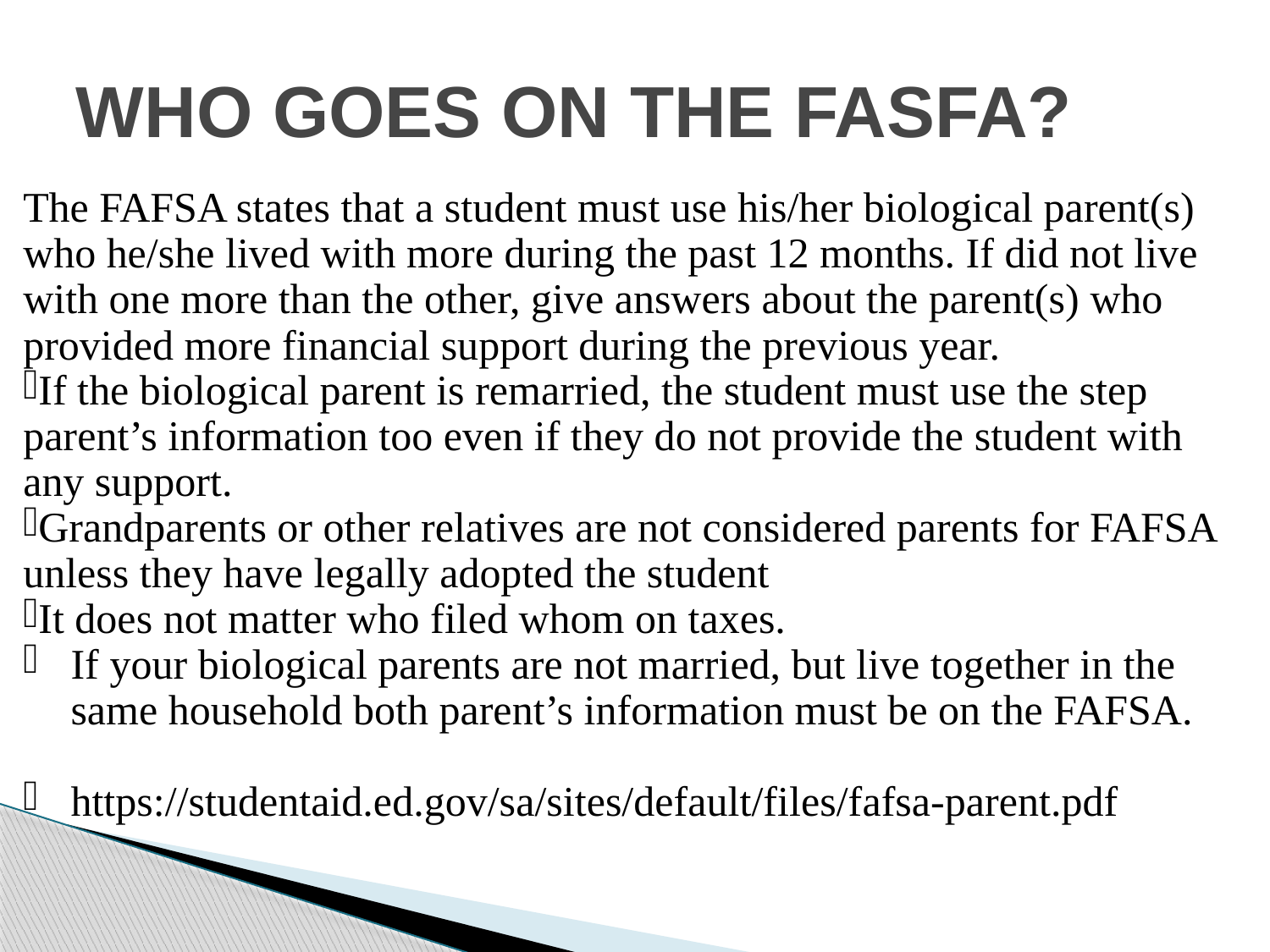

# WHO GOES ON THE FASFA?
The FAFSA states that a student must use his/her biological parent(s) who he/she lived with more during the past 12 months. If did not live with one more than the other, give answers about the parent(s) who provided more financial support during the previous year.
If the biological parent is remarried, the student must use the step parent’s information too even if they do not provide the student with any support.
Grandparents or other relatives are not considered parents for FAFSA unless they have legally adopted the student
It does not matter who filed whom on taxes.
If your biological parents are not married, but live together in the same household both parent’s information must be on the FAFSA.

https://studentaid.ed.gov/sa/sites/default/files/fafsa-parent.pdf